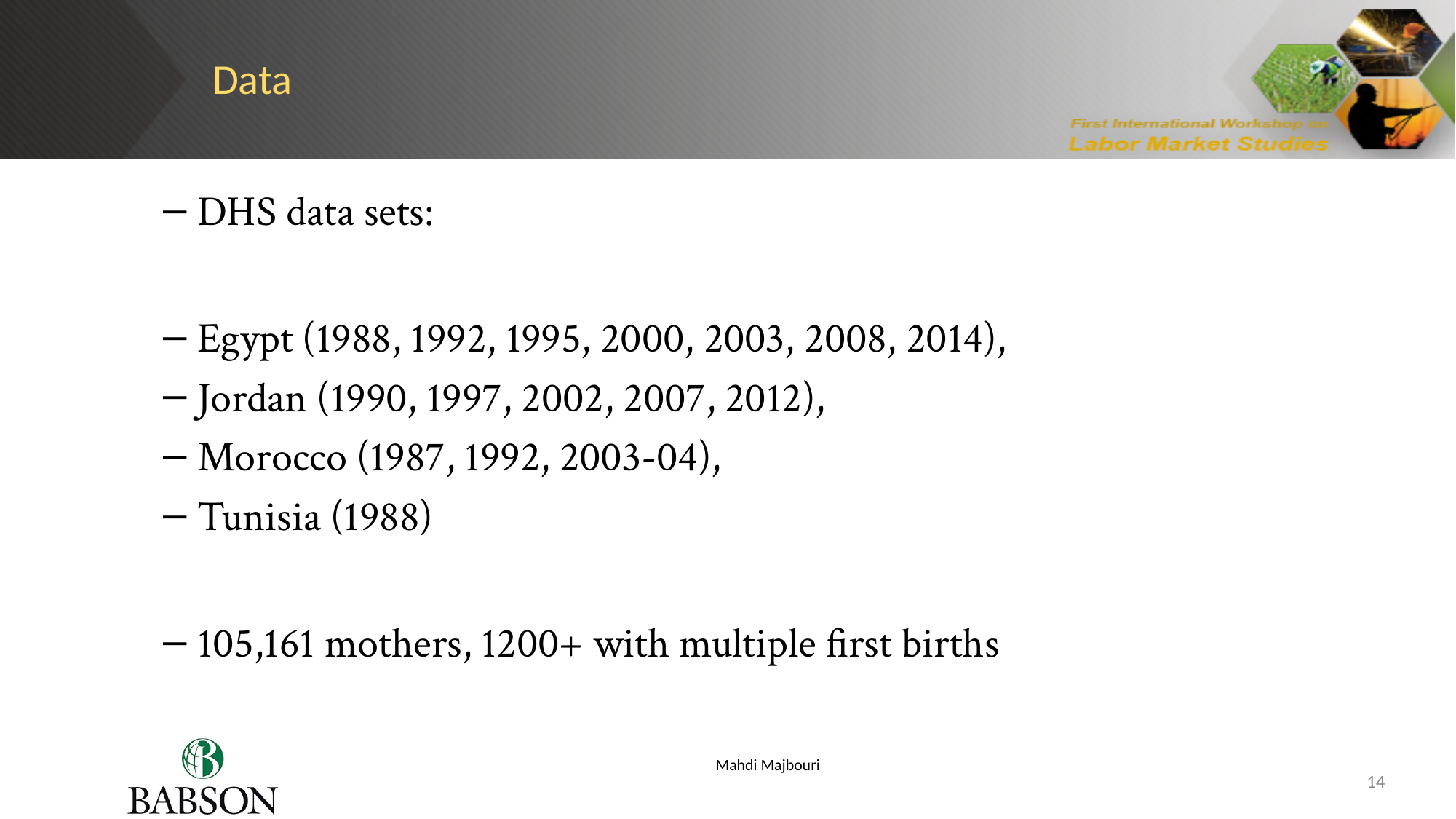

Data
DHS data sets:

Egypt (1988, 1992, 1995, 2000, 2003, 2008, 2014),
Jordan (1990, 1997, 2002, 2007, 2012),
Morocco (1987, 1992, 2003-04),
Tunisia (1988)

105,161 mothers, 1200+ with multiple first births

Mahdi Majbouri

14